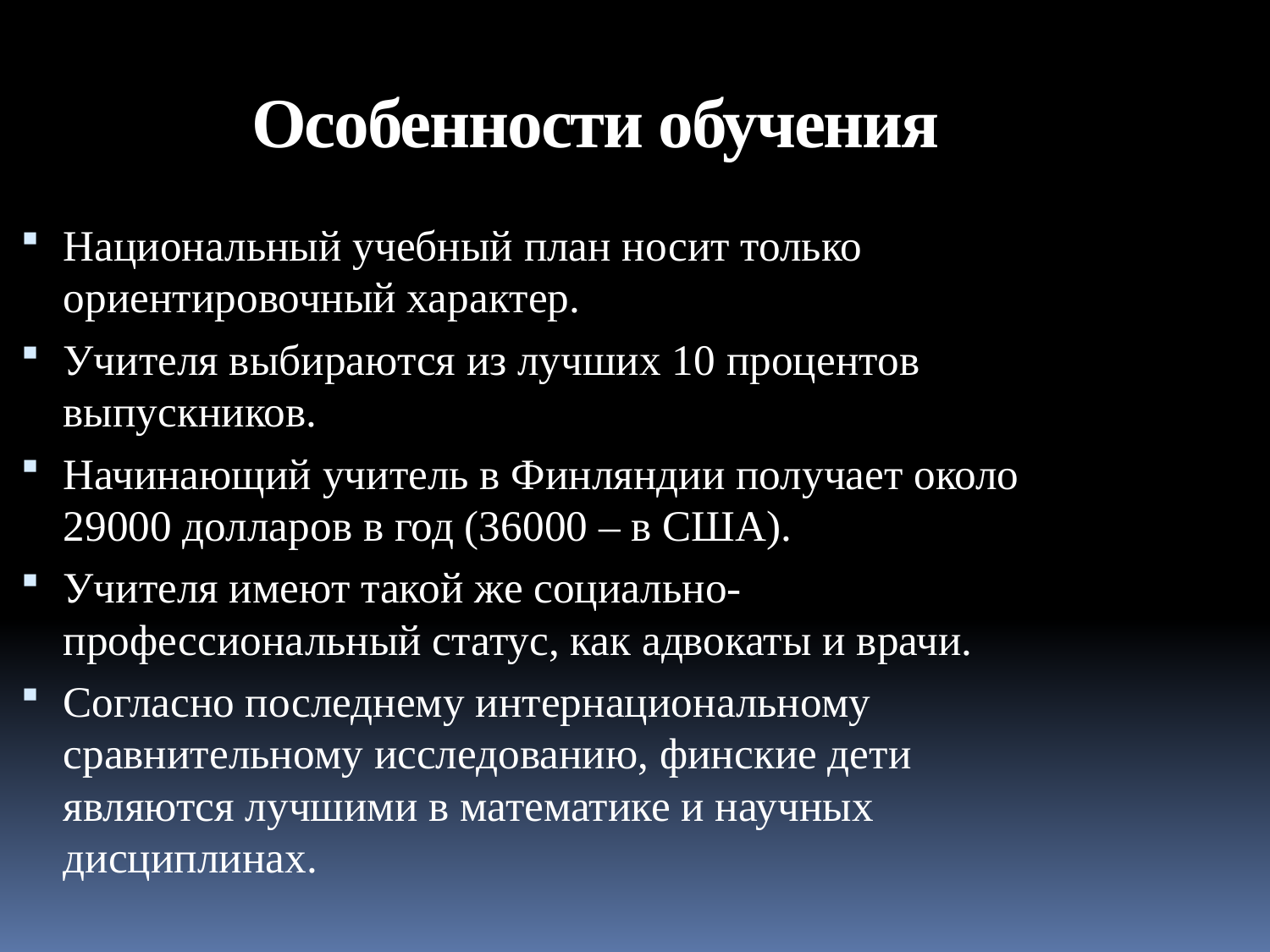

Особенности обучения
Национальный учебный план носит только ориентировочный характер.
Учителя выбираются из лучших 10 процентов выпускников.
Начинающий учитель в Финляндии получает около 29000 долларов в год (36000 – в США).
Учителя имеют такой же социально-профессиональный статус, как адвокаты и врачи.
Согласно последнему интернациональному сравнительному исследованию, финские дети являются лучшими в математике и научных дисциплинах.